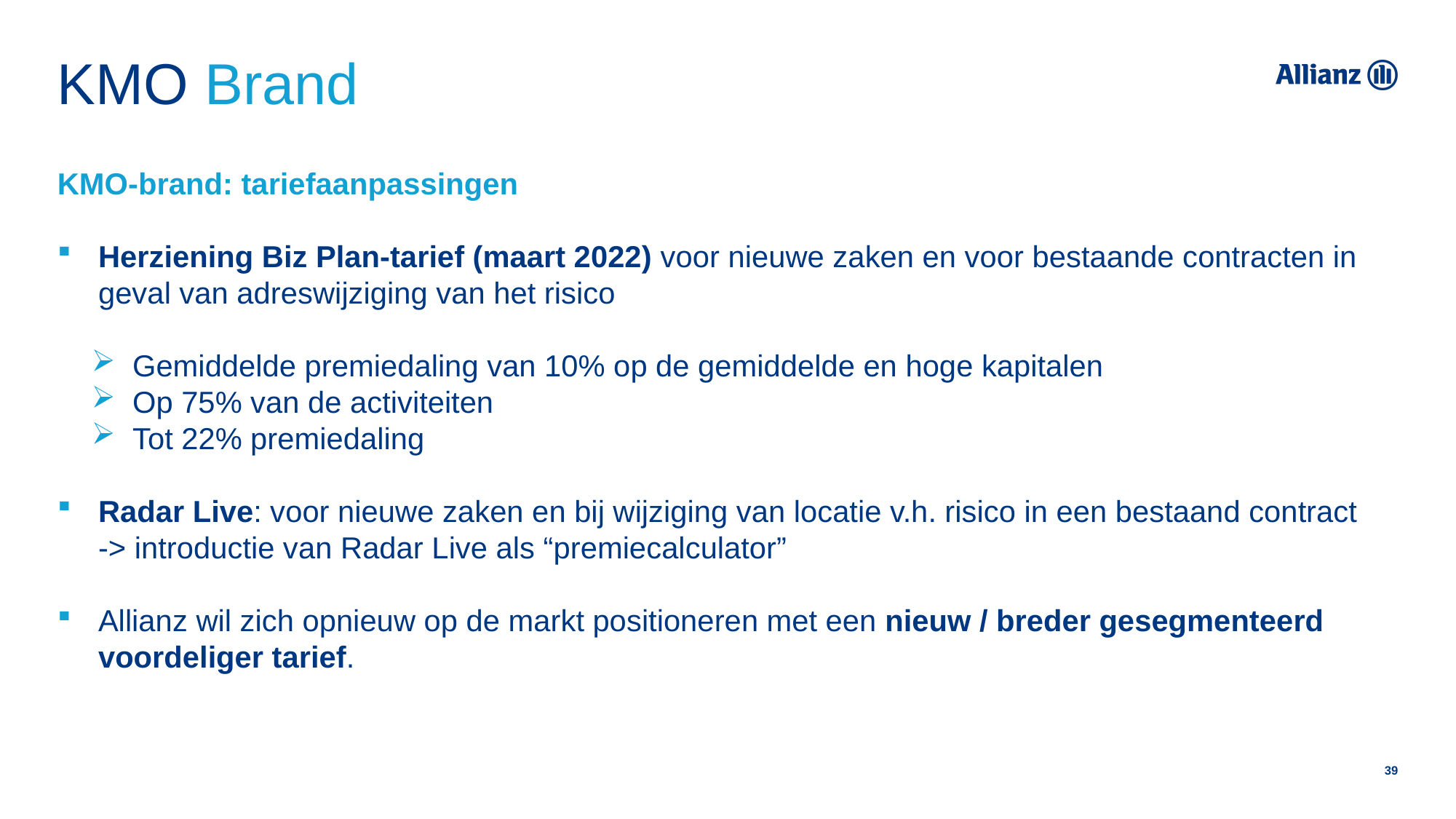

# KMO Brand
KMO-brand: tariefaanpassingen

Herziening Biz Plan-tarief (maart 2022) voor nieuwe zaken en voor bestaande contracten in geval van adreswijziging van het risico
Gemiddelde premiedaling van 10% op de gemiddelde en hoge kapitalen
Op 75% van de activiteiten
Tot 22% premiedaling

Radar Live: voor nieuwe zaken en bij wijziging van locatie v.h. risico in een bestaand contract
-> introductie van Radar Live als “premiecalculator”

Allianz wil zich opnieuw op de markt positioneren met een nieuw / breder gesegmenteerd voordeliger tarief.

39